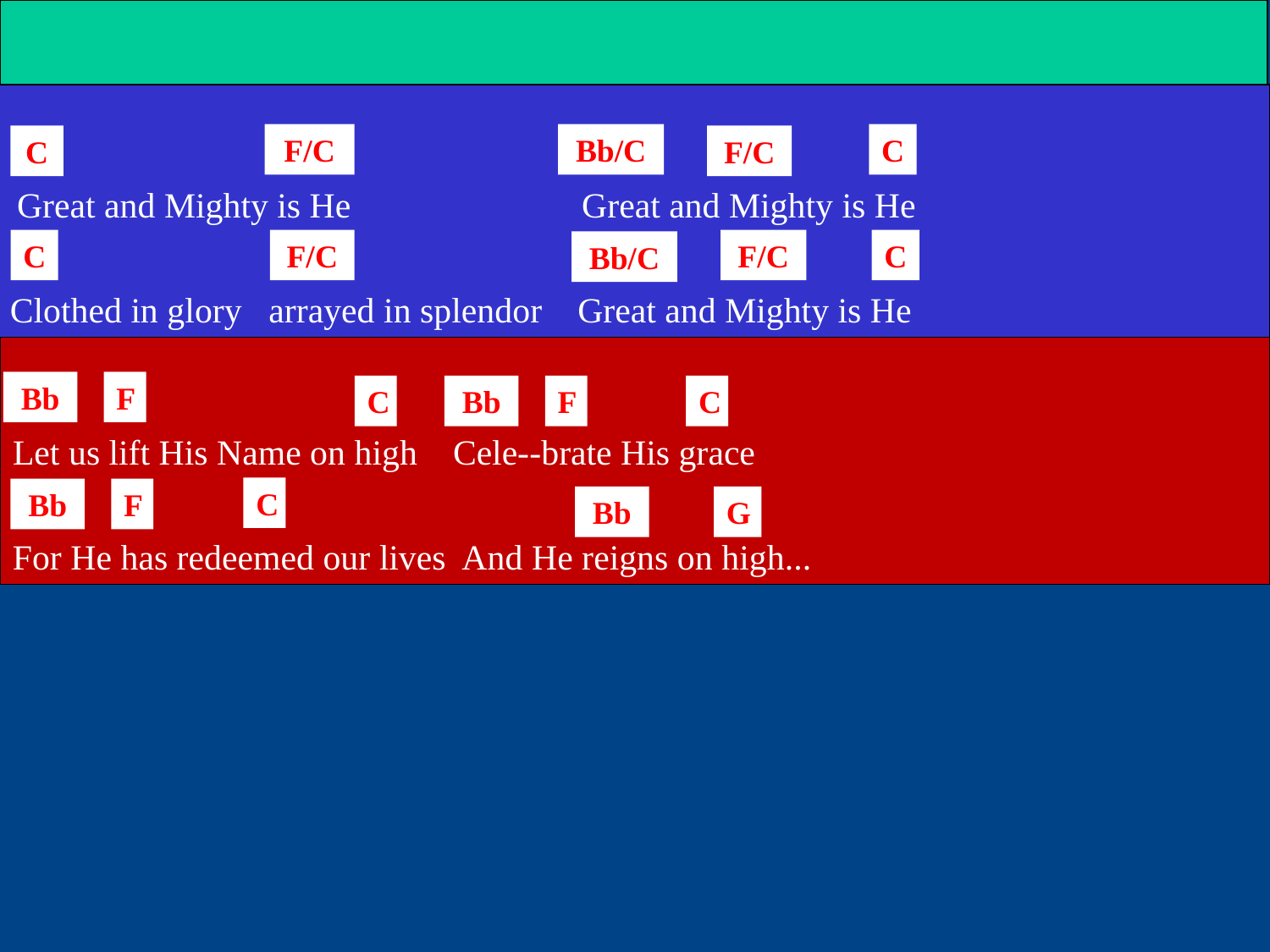

F/C
Bb/C
C
C
F/C
Great and Mighty is He                          Great and Mighty is He
C
F/C
F/C
C
Bb/C
Clothed in glory   arrayed in splendor    Great and Mighty is He

Bb
F
C
Bb
F
C
Let us lift His Name on high    Cele--brate His grace
C
Bb
F
Bb
G
For He has redeemed our lives  And He reigns on high...